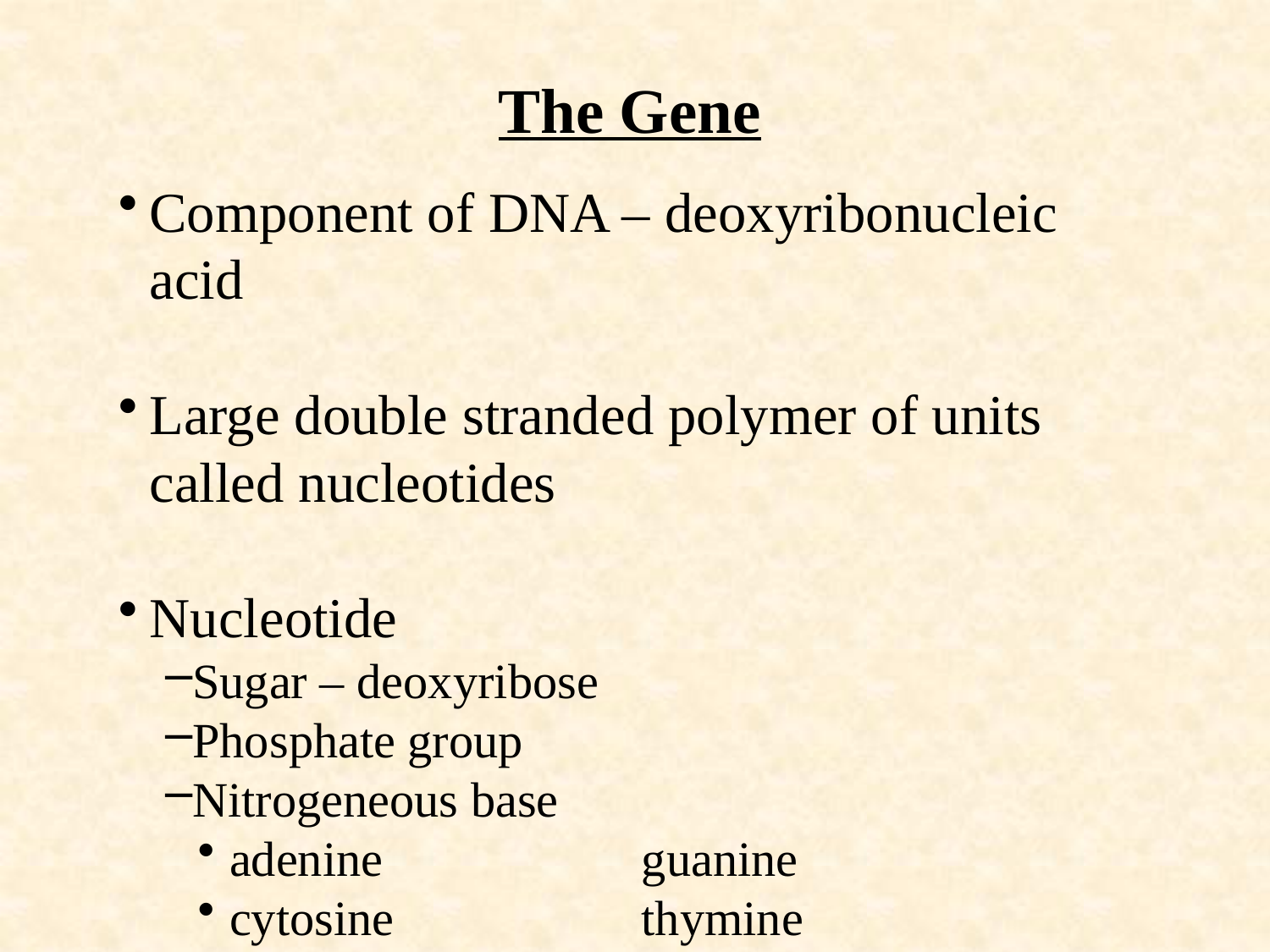

# The Gene
Component of DNA – deoxyribonucleic acid

Large double stranded polymer of units called nucleotides

Nucleotide
Sugar – deoxyribose
Phosphate group
Nitrogeneous base
adenine		guanine
cytosine		thymine